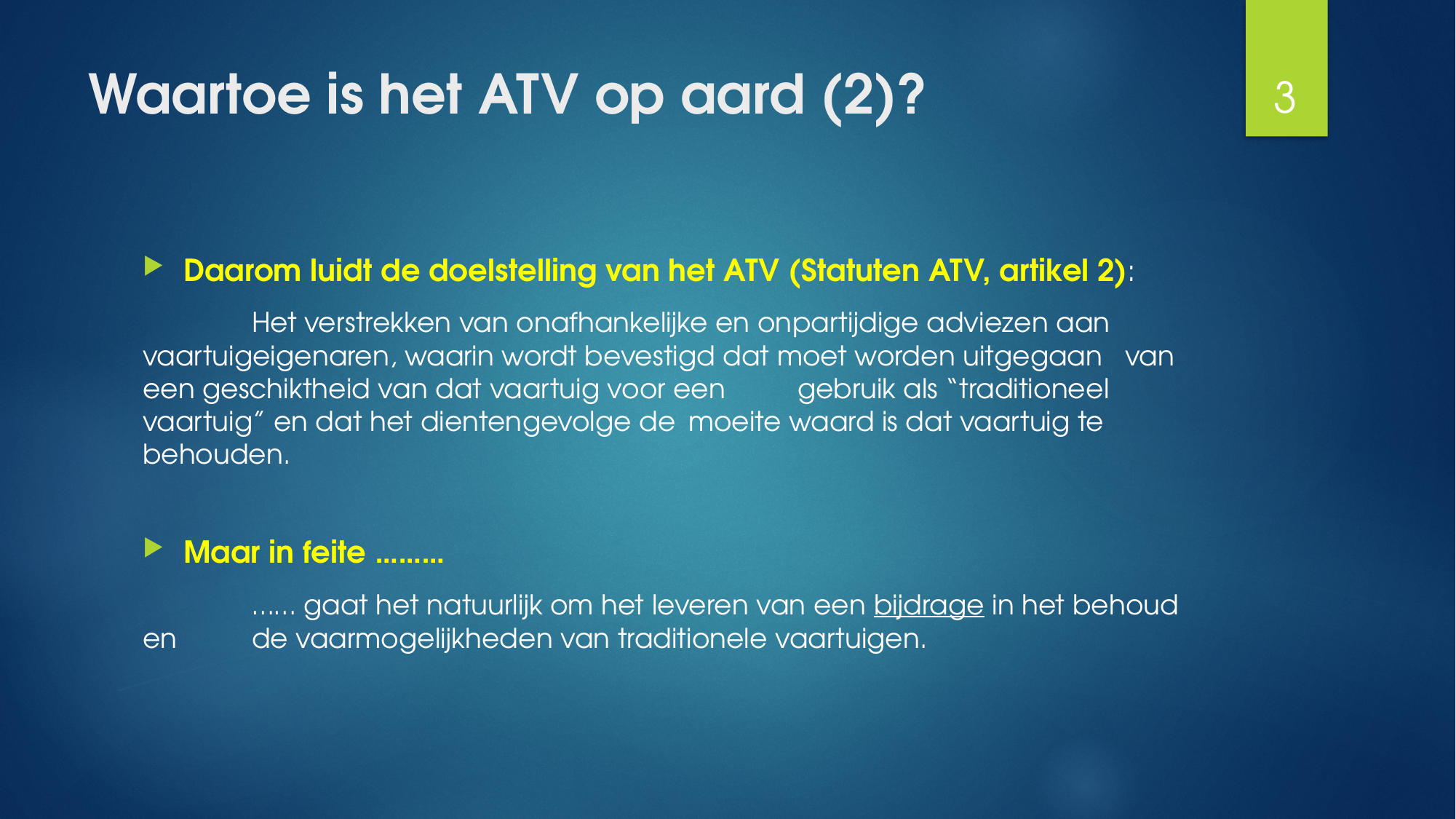

3
# Waartoe is het ATV op aard (2)?
Daarom luidt de doelstelling van het ATV (Statuten ATV, artikel 2):
	Het verstrekken van onafhankelijke en onpartijdige adviezen aan 	vaartuigeigenaren, waarin wordt bevestigd dat moet worden uitgegaan 	van een geschiktheid van dat vaartuig voor een 	gebruik als “traditioneel 	vaartuig” en dat het dientengevolge de 	moeite waard is dat vaartuig te 	behouden.

Maar in feite ………
	…… gaat het natuurlijk om het leveren van een bijdrage in het behoud en 	de vaarmogelijkheden van traditionele vaartuigen.